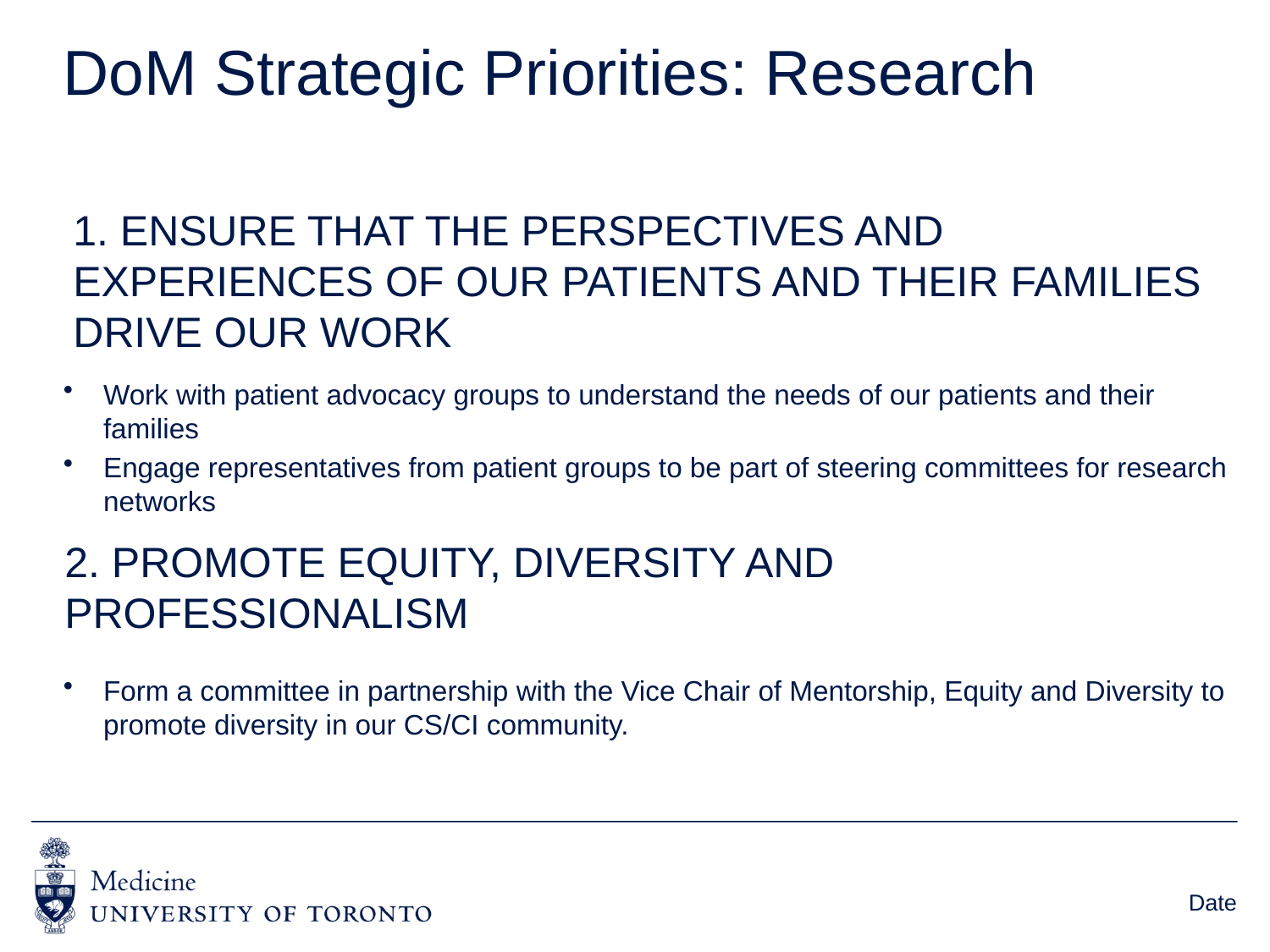

DoM Strategic Priorities: Research
1. ENSURE THAT THE PERSPECTIVES AND EXPERIENCES OF OUR PATIENTS AND THEIR FAMILIES DRIVE OUR WORK
Work with patient advocacy groups to understand the needs of our patients and their families
Engage representatives from patient groups to be part of steering committees for research networks
2. PROMOTE EQUITY, DIVERSITY AND PROFESSIONALISM
Form a committee in partnership with the Vice Chair of Mentorship, Equity and Diversity to promote diversity in our CS/CI community.
Date